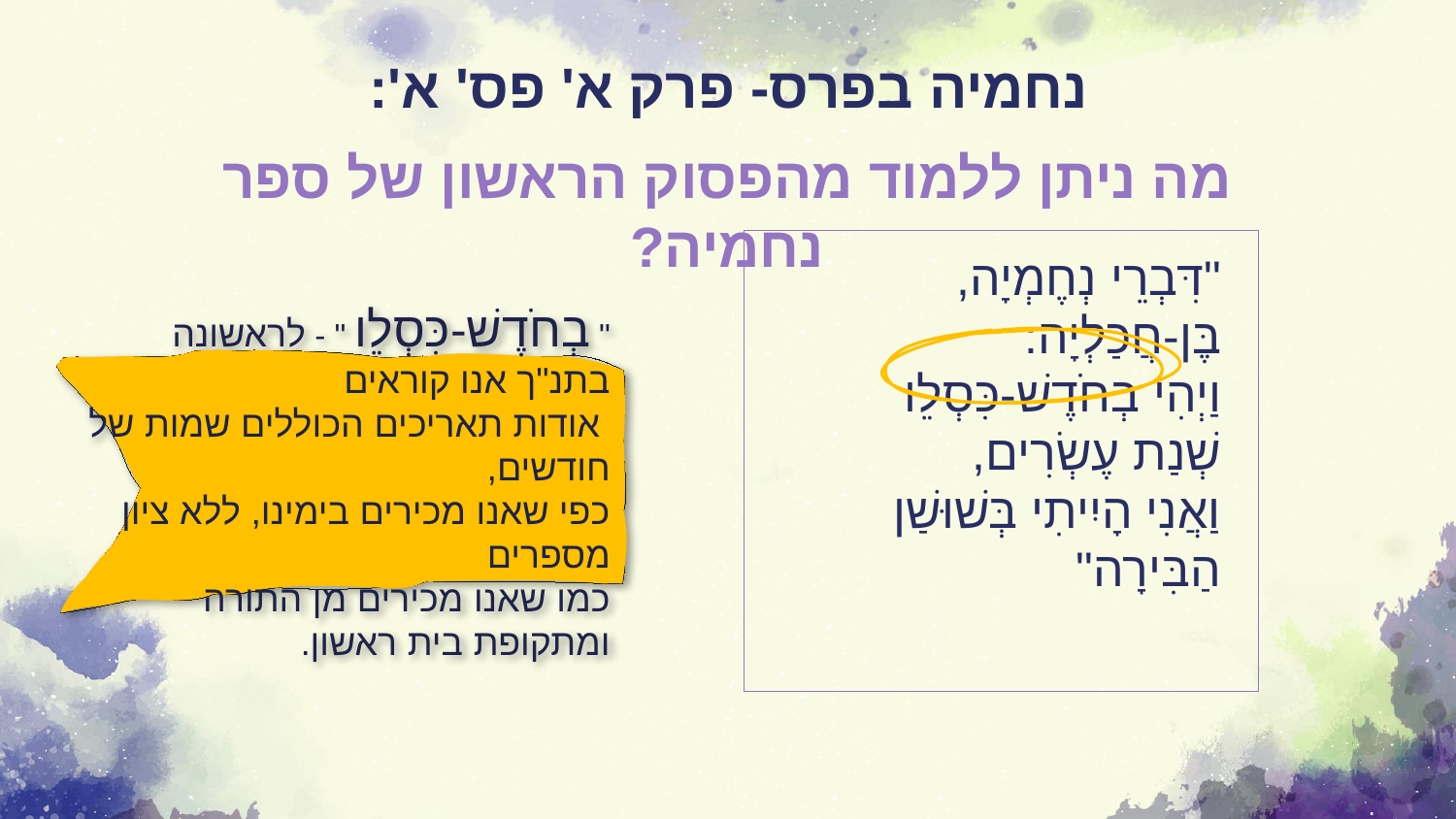

# נחמיה בפרס- פרק א' פס' א':
מה ניתן ללמוד מהפסוק הראשון של ספר נחמיה?
" בְחֹדֶשׁ-כִּסְלֵו " - לראשונה בתנ"ך אנו קוראים
 אודות תאריכים הכוללים שמות של חודשים,
כפי שאנו מכירים בימינו, ללא ציון מספרים
כמו שאנו מכירים מן התורה ומתקופת בית ראשון.
"דִּבְרֵי נְחֶמְיָה, בֶּן-חֲכַלְיָה:
וַיְהִי בְחֹדֶשׁ-כִּסְלֵו
שְׁנַת עֶשְׂרִים,
וַאֲנִי הָיִיתִי בְּשׁוּשַׁן הַבִּירָה"